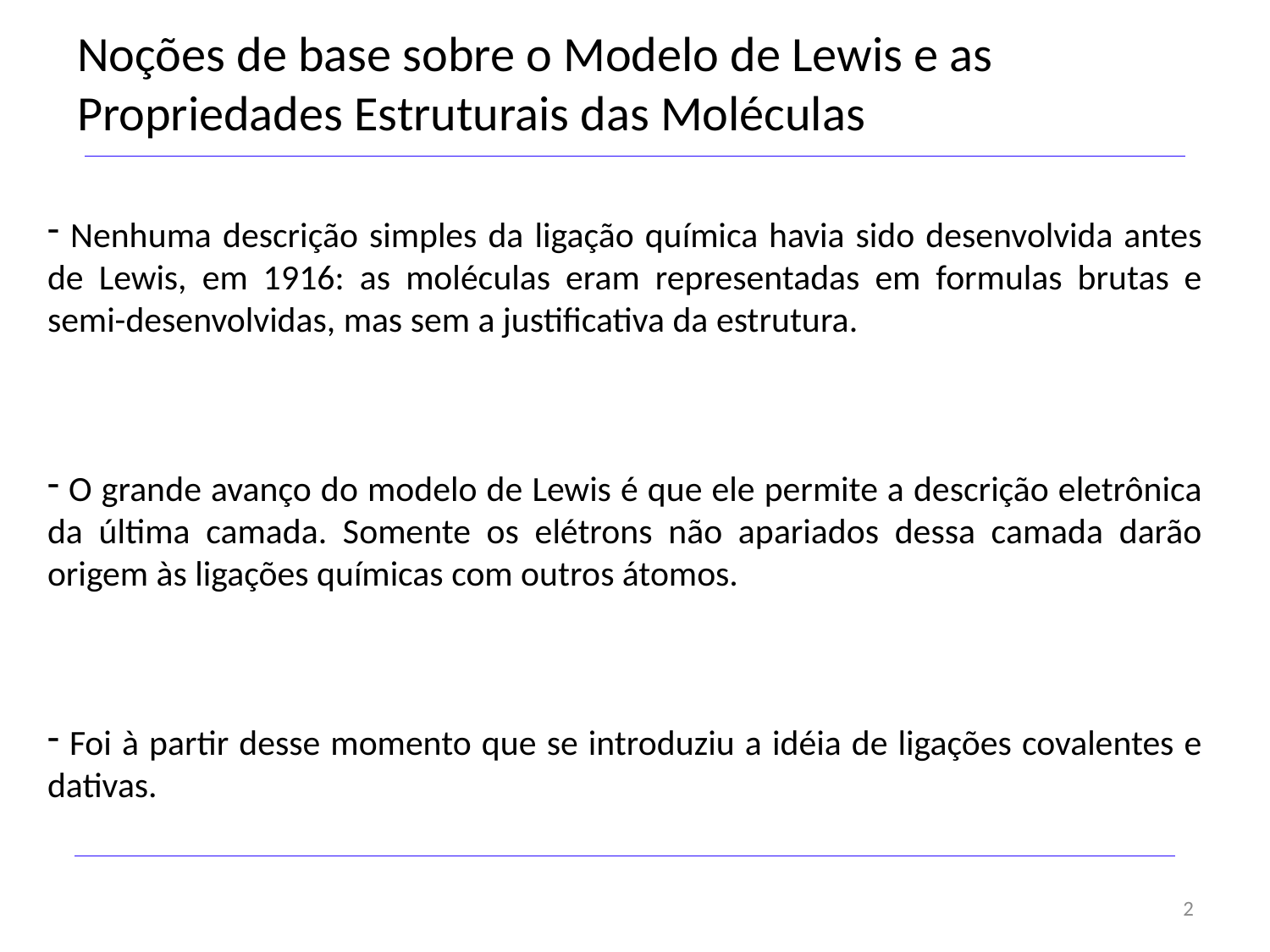

Noções de base sobre o Modelo de Lewis e as Propriedades Estruturais das Moléculas
 Nenhuma descrição simples da ligação química havia sido desenvolvida antes de Lewis, em 1916: as moléculas eram representadas em formulas brutas e semi-desenvolvidas, mas sem a justificativa da estrutura.

 O grande avanço do modelo de Lewis é que ele permite a descrição eletrônica da última camada. Somente os elétrons não apariados dessa camada darão origem às ligações químicas com outros átomos.

 Foi à partir desse momento que se introduziu a idéia de ligações covalentes e dativas.
2